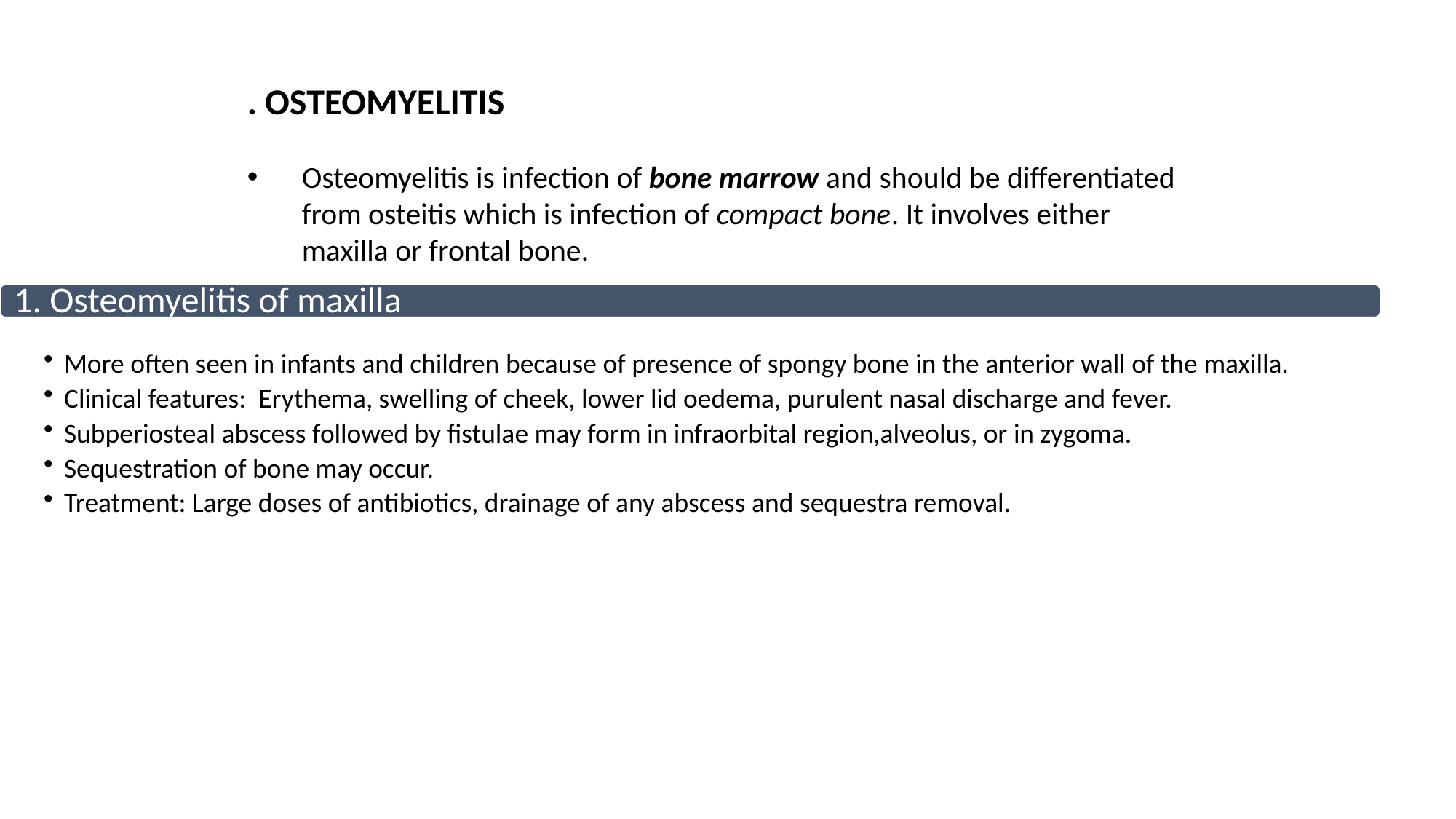

. OSTEOMYELITIS

Osteomyelitis is infection of bone marrow and should be differentiated from osteitis which is infection of compact bone. It involves either maxilla or frontal bone.
1. Osteomyelitis of maxilla

More often seen in infants and children because of presence of spongy bone in the anterior wall of the maxilla.
Clinical features:  Erythema, swelling of cheek, lower lid oedema, purulent nasal discharge and fever.
Subperiosteal abscess followed by fistulae may form in infraorbital region,alveolus, or in zygoma.
Sequestration of bone may occur.
Treatment: Large doses of antibiotics, drainage of any abscess and sequestra removal.